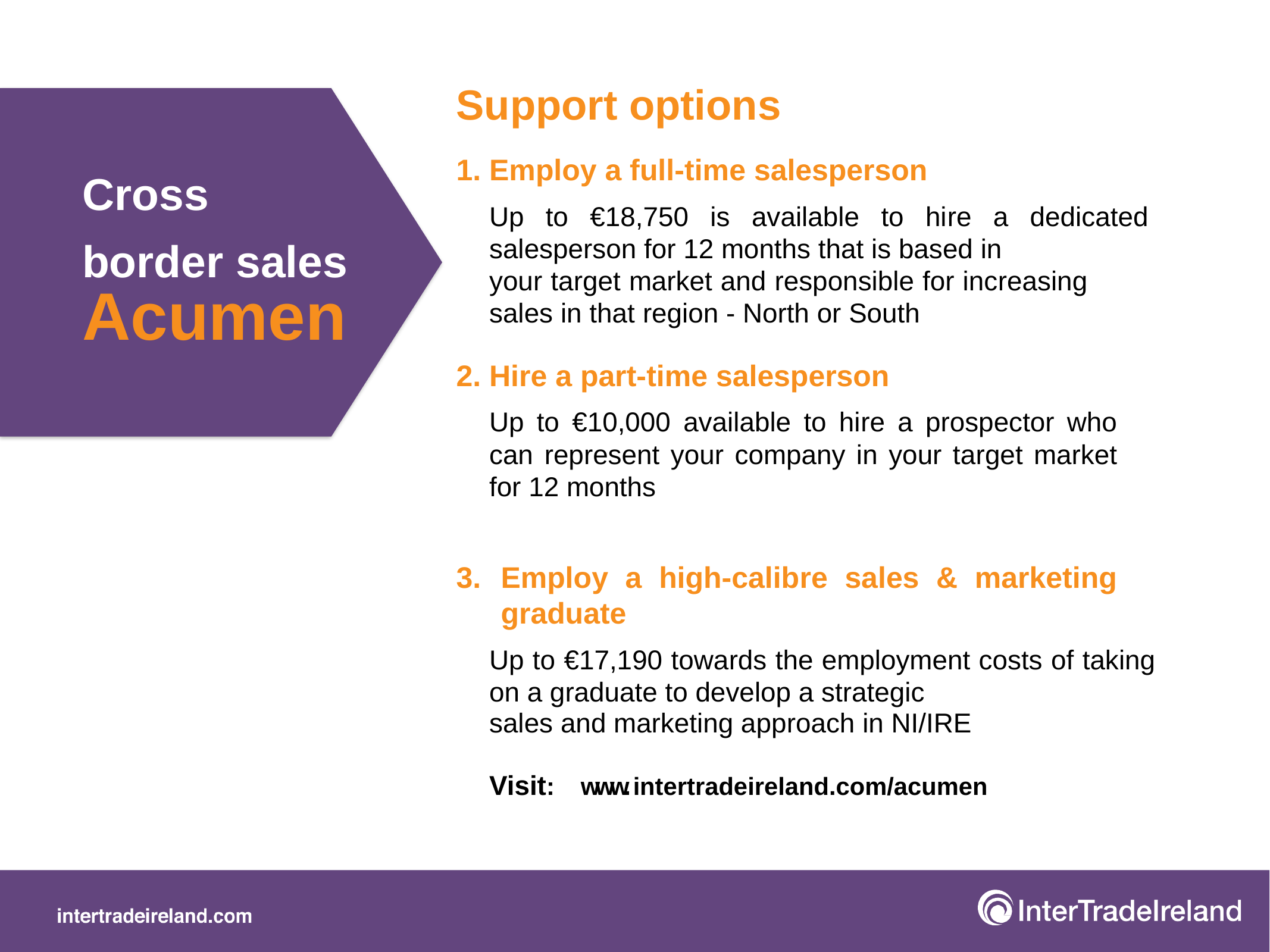

Support options
1. Employ a full-time salesperson
Up to €18,750 is available to hire a dedicated salesperson for 12 months that is based in
your target market and responsible for increasing sales in that region - North or South

Cross border sales
Acumen
Hire a part-time salesperson
Up to €10,000 available to hire a prospector who can represent your company in your target market for 12 months

Employ a high-calibre sales & marketing graduate
Up to €17,190 towards the employment costs of taking on a graduate to develop a strategic
sales and marketing approach in NI/IRE

Visit:	 www. intertradeireland.com/acumen